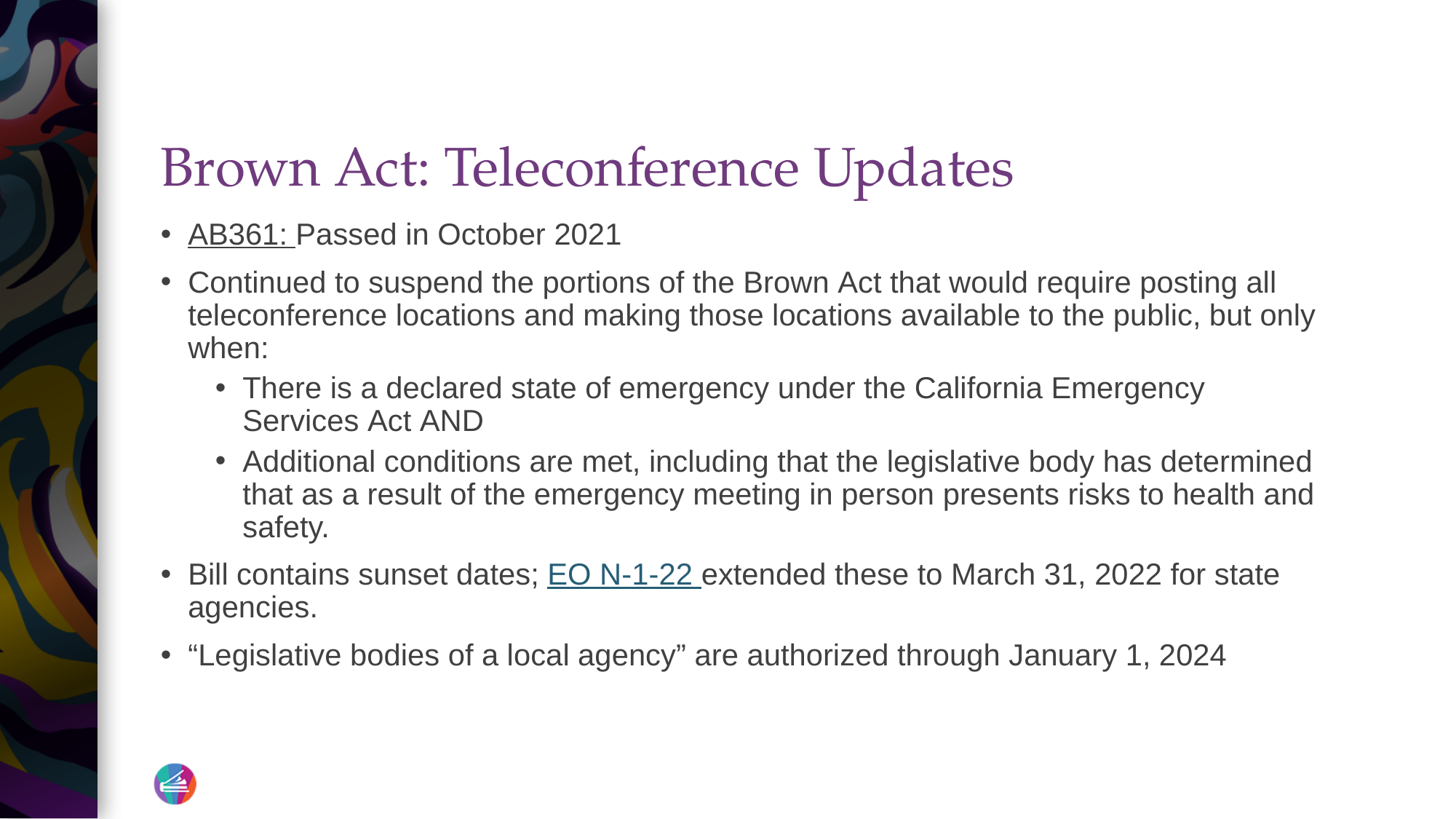

# Brown Act: Teleconference Updates
AB361: Passed in October 2021
Continued to suspend the portions of the Brown Act that would require posting all teleconference locations and making those locations available to the public, but only when:
There is a declared state of emergency under the California Emergency Services Act AND
Additional conditions are met, including that the legislative body has determined that as a result of the emergency meeting in person presents risks to health and safety.
Bill contains sunset dates; EO N-1-22 extended these to March 31, 2022 for state agencies.
“Legislative bodies of a local agency” are authorized through January 1, 2024